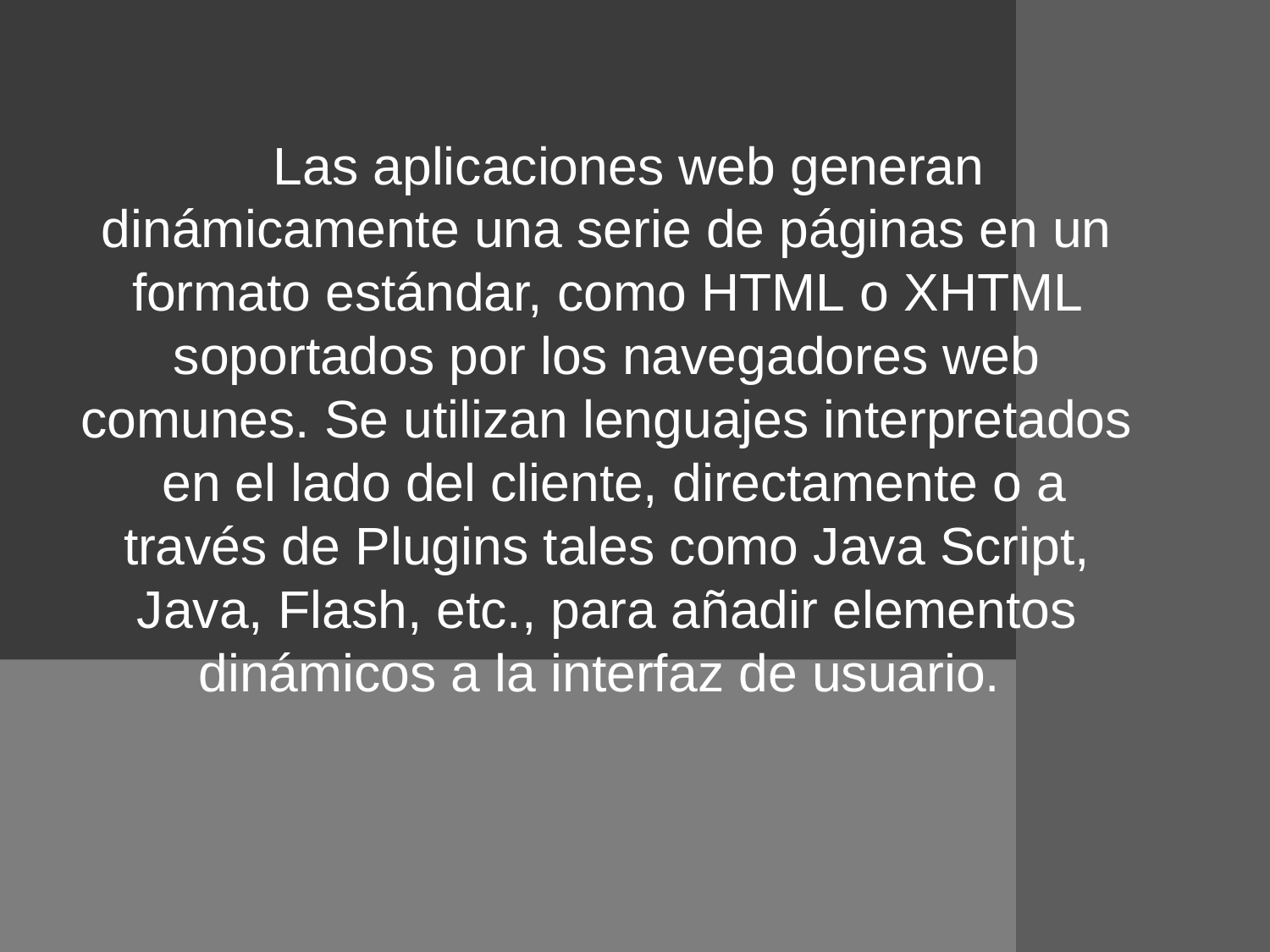

Las aplicaciones web generan dinámicamente una serie de páginas en un formato estándar, como HTML o XHTML soportados por los navegadores web comunes. Se utilizan lenguajes interpretados  en el lado del cliente, directamente o a través de Plugins tales como Java Script, Java, Flash, etc., para añadir elementos dinámicos a la interfaz de usuario.